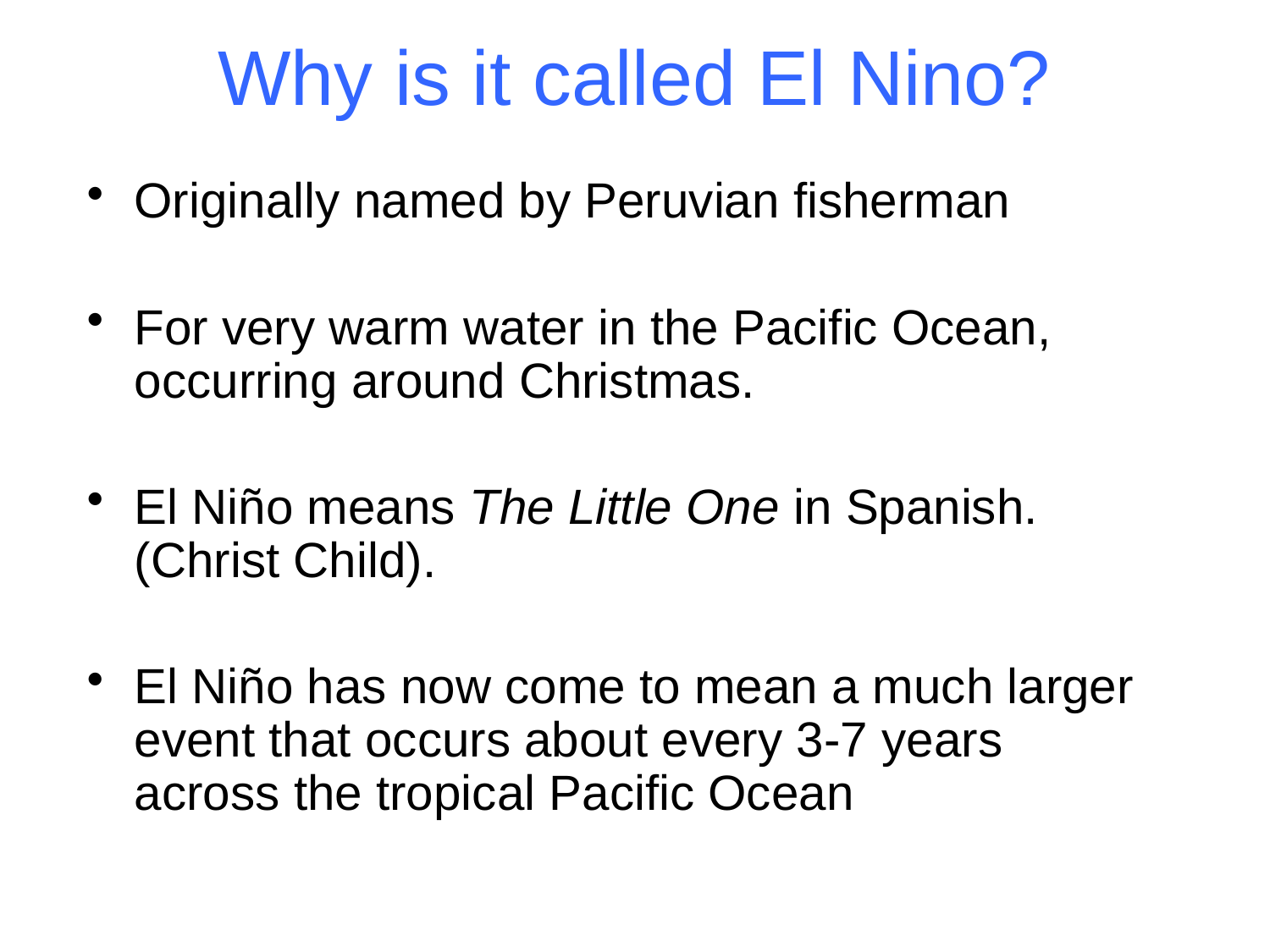

# Why is it called El Nino?
Originally named by Peruvian fisherman

For very warm water in the Pacific Ocean, occurring around Christmas.

El Niño means The Little One in Spanish. (Christ Child).

El Niño has now come to mean a much larger event that occurs about every 3-7 years across the tropical Pacific Ocean